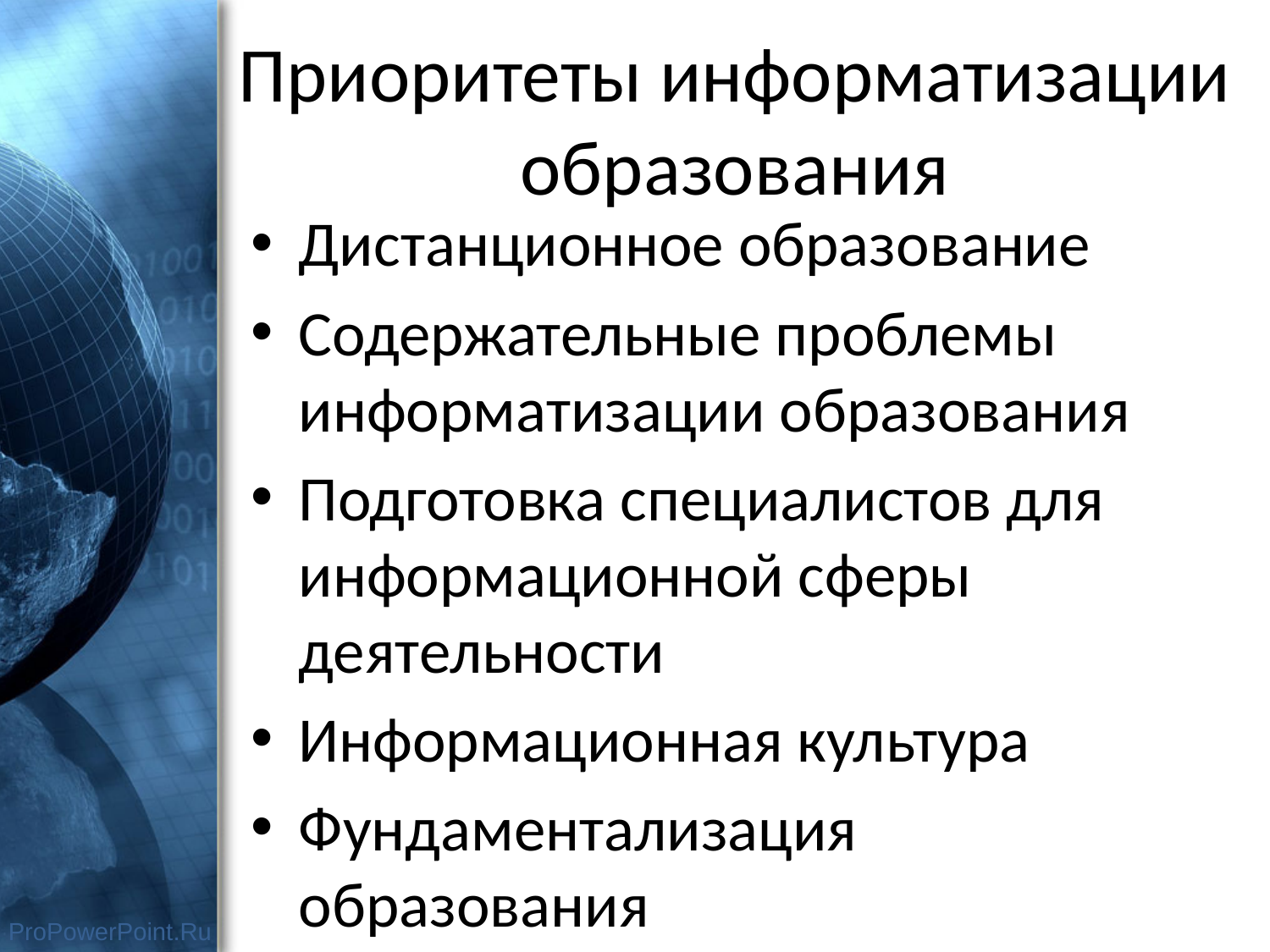

# Приоритеты информатизации образования
Дистанционное образование
Содержательные проблемы информатизации образования
Подготовка специалистов для информационной сферы деятельности
Информационная культура
Фундаментализация образования